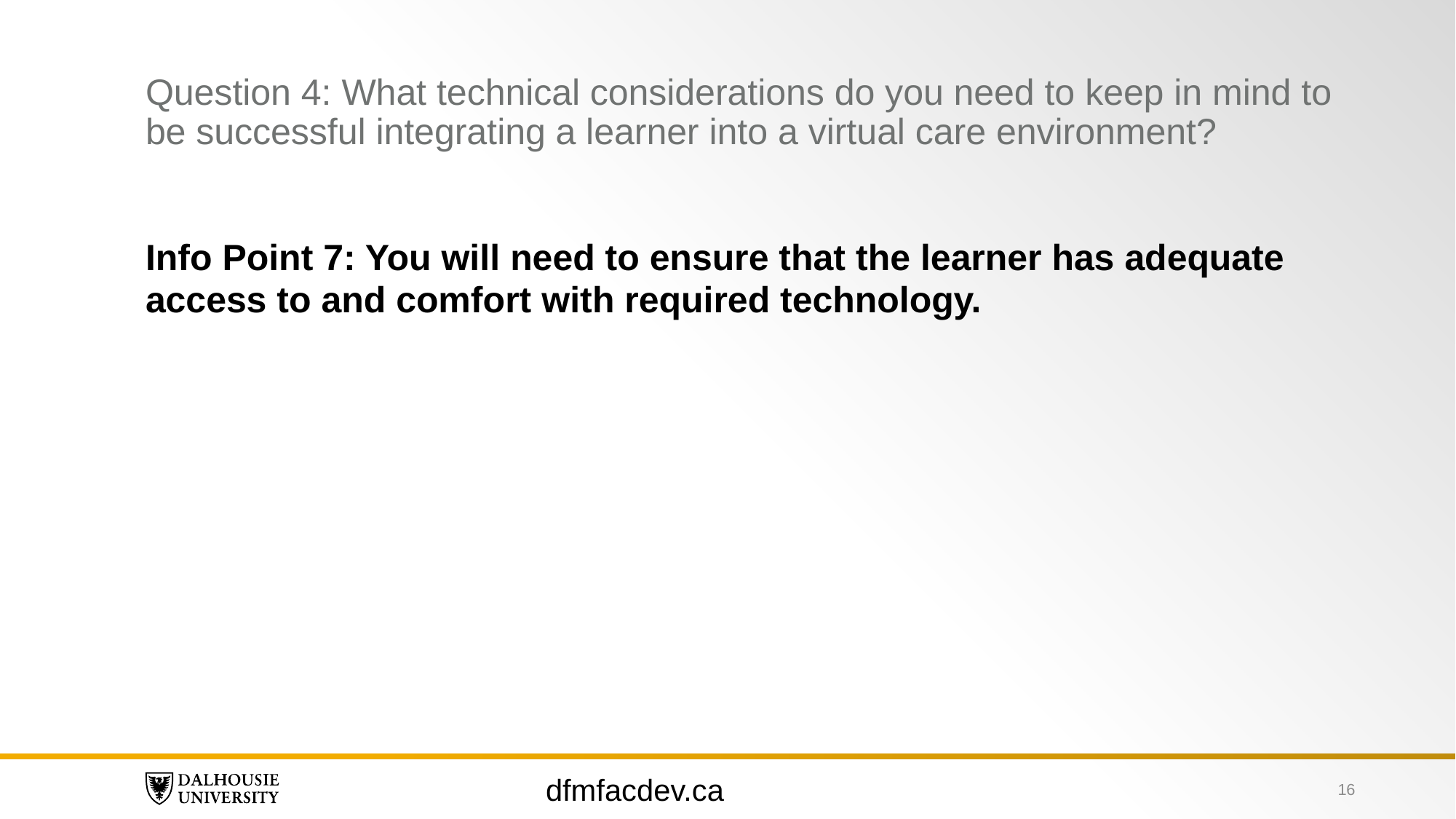

# Question 4: What technical considerations do you need to keep in mind to be successful integrating a learner into a virtual care environment?
Info Point 7: You will need to ensure that the learner has adequate access to and comfort with required technology.

dfmfacdev.ca
16